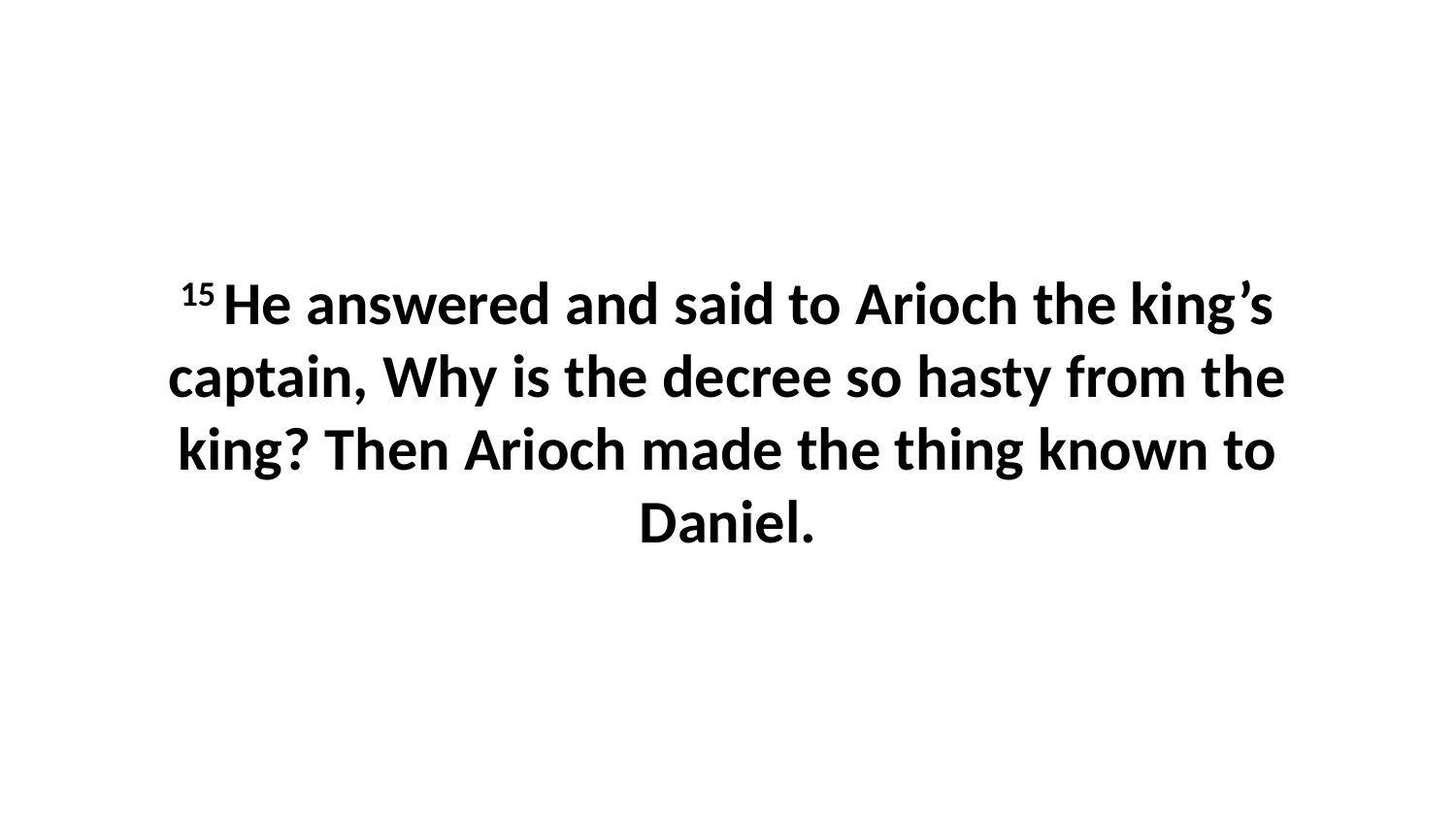

15 He answered and said to Arioch the king’s captain, Why is the decree so hasty from the king? Then Arioch made the thing known to Daniel.